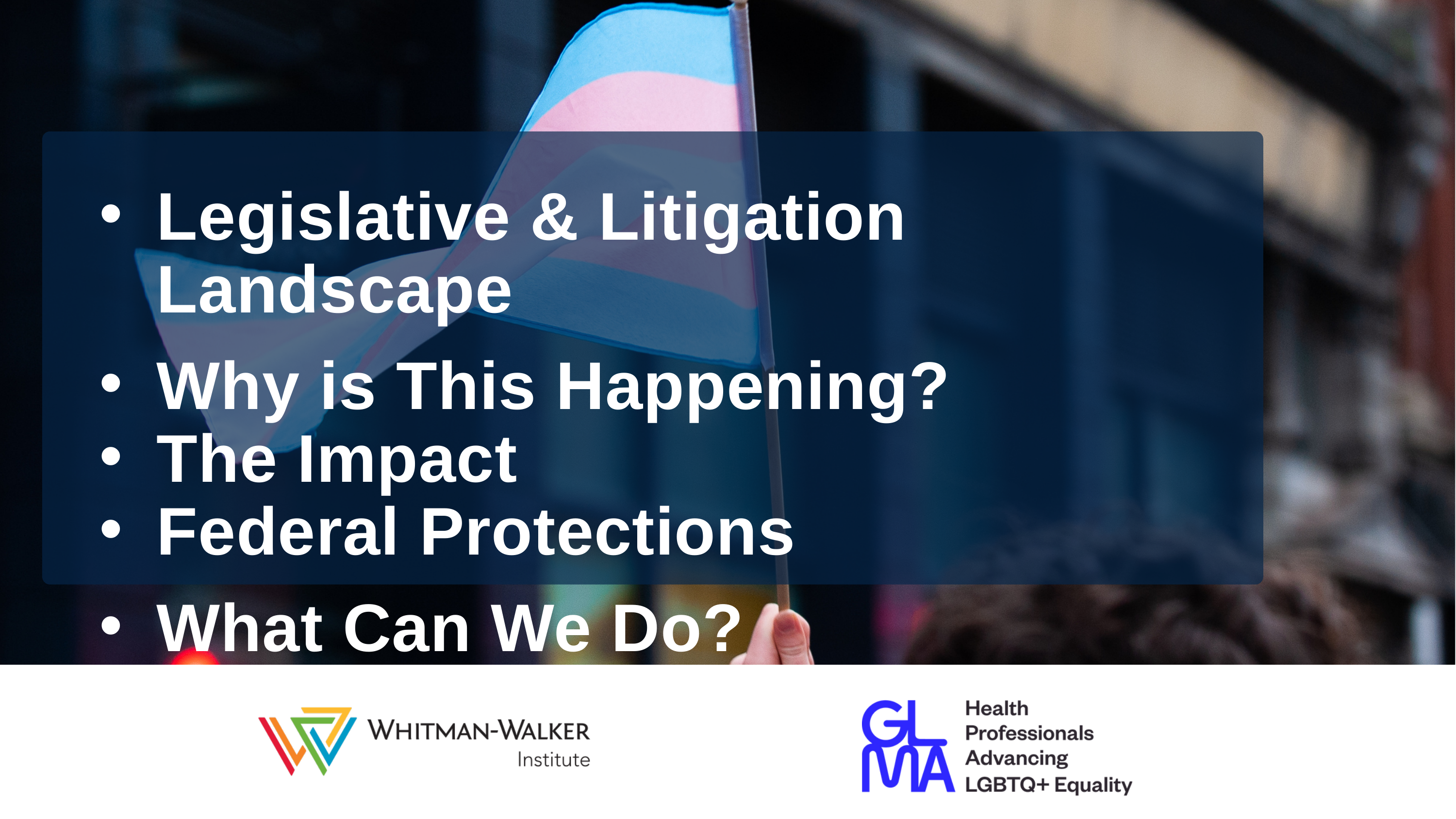

Legislative & Litigation Landscape

Why is This Happening?
The Impact
Federal Protections

What Can We Do?